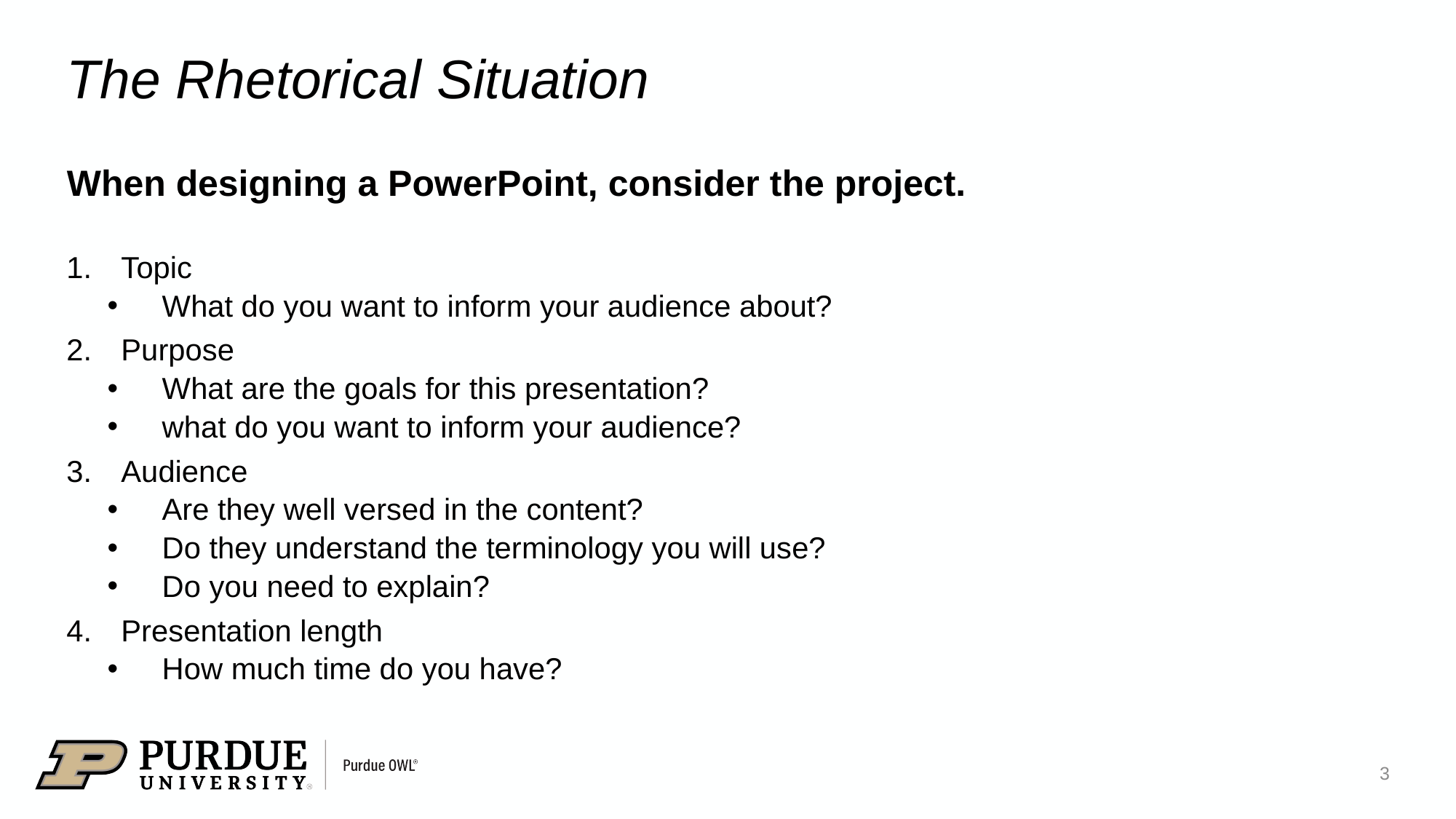

# The Rhetorical Situation
When designing a PowerPoint, consider the project.

Topic
What do you want to inform your audience about?
Purpose
What are the goals for this presentation?
what do you want to inform your audience?
Audience
Are they well versed in the content?
Do they understand the terminology you will use?
Do you need to explain?
Presentation length
How much time do you have?
3